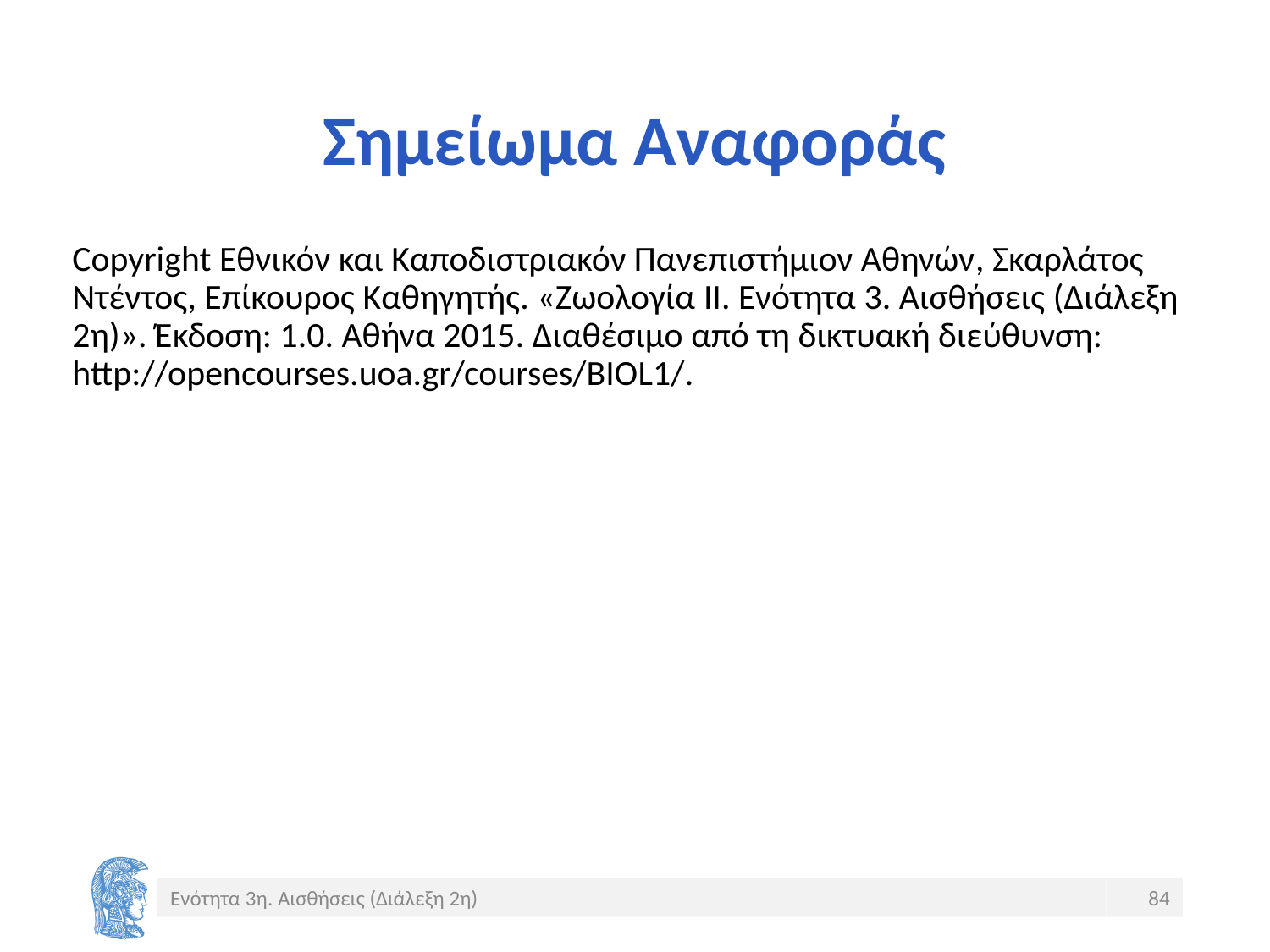

# Σημείωμα Αναφοράς
Copyright Εθνικόν και Καποδιστριακόν Πανεπιστήμιον Αθηνών, Σκαρλάτος Ντέντος, Επίκουρος Καθηγητής. «Ζωολογία II. Ενότητα 3. Αισθήσεις (Διάλεξη 2η)». Έκδοση: 1.0. Αθήνα 2015. Διαθέσιμο από τη δικτυακή διεύθυνση: http://opencourses.uoa.gr/courses/BIOL1/.

84
Ενότητα 3η. Αισθήσεις (Διάλεξη 2η)